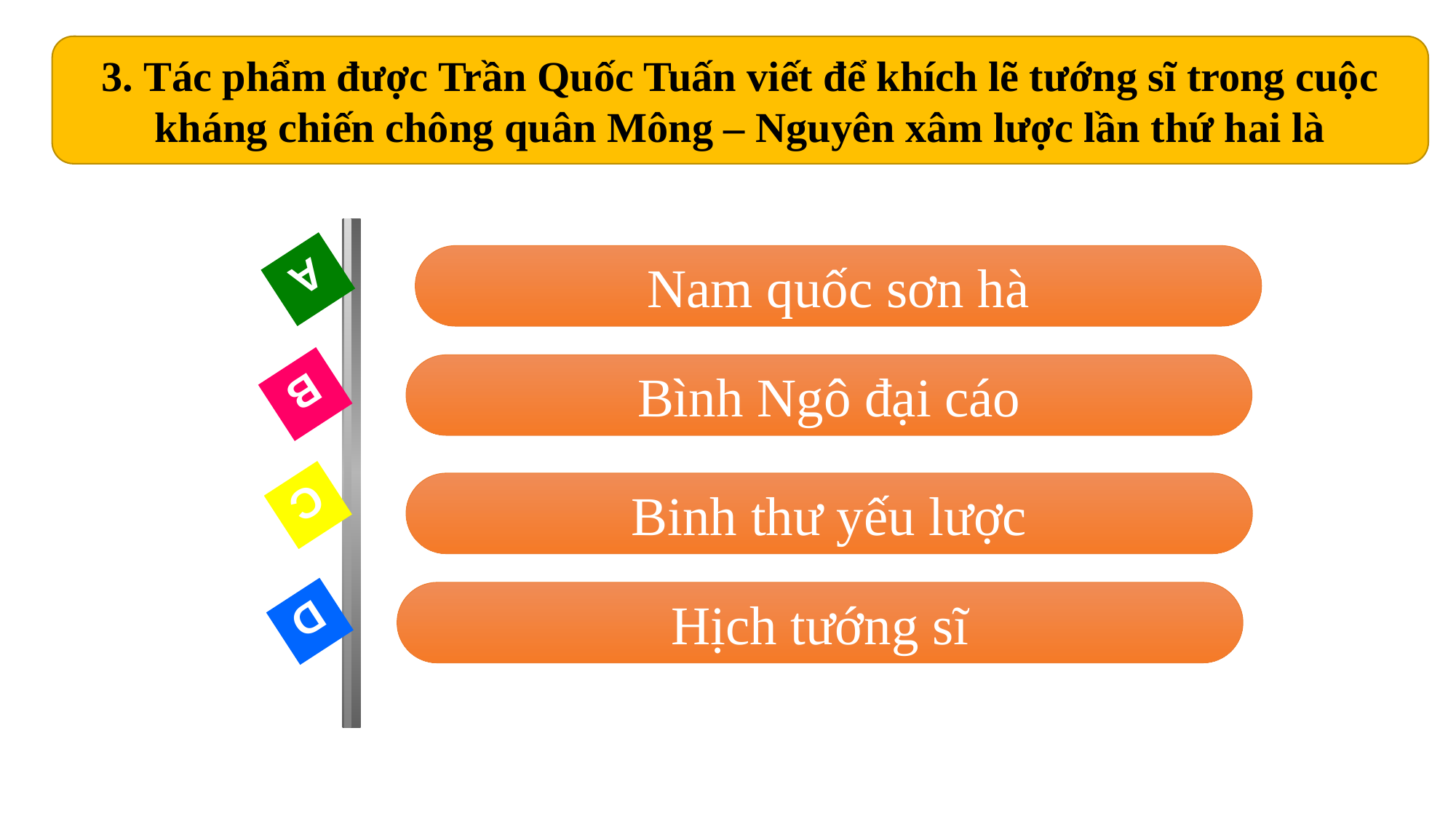

3. Tác phẩm được Trần Quốc Tuấn viết để khích lẽ tướng sĩ trong cuộc kháng chiến chông quân Mông – Nguyên xâm lược lần thứ hai là
A
Nam quốc sơn hà
Bình Ngô đại cáo
B

C
Binh thư yếu lược
Hịch tướng sĩ
D